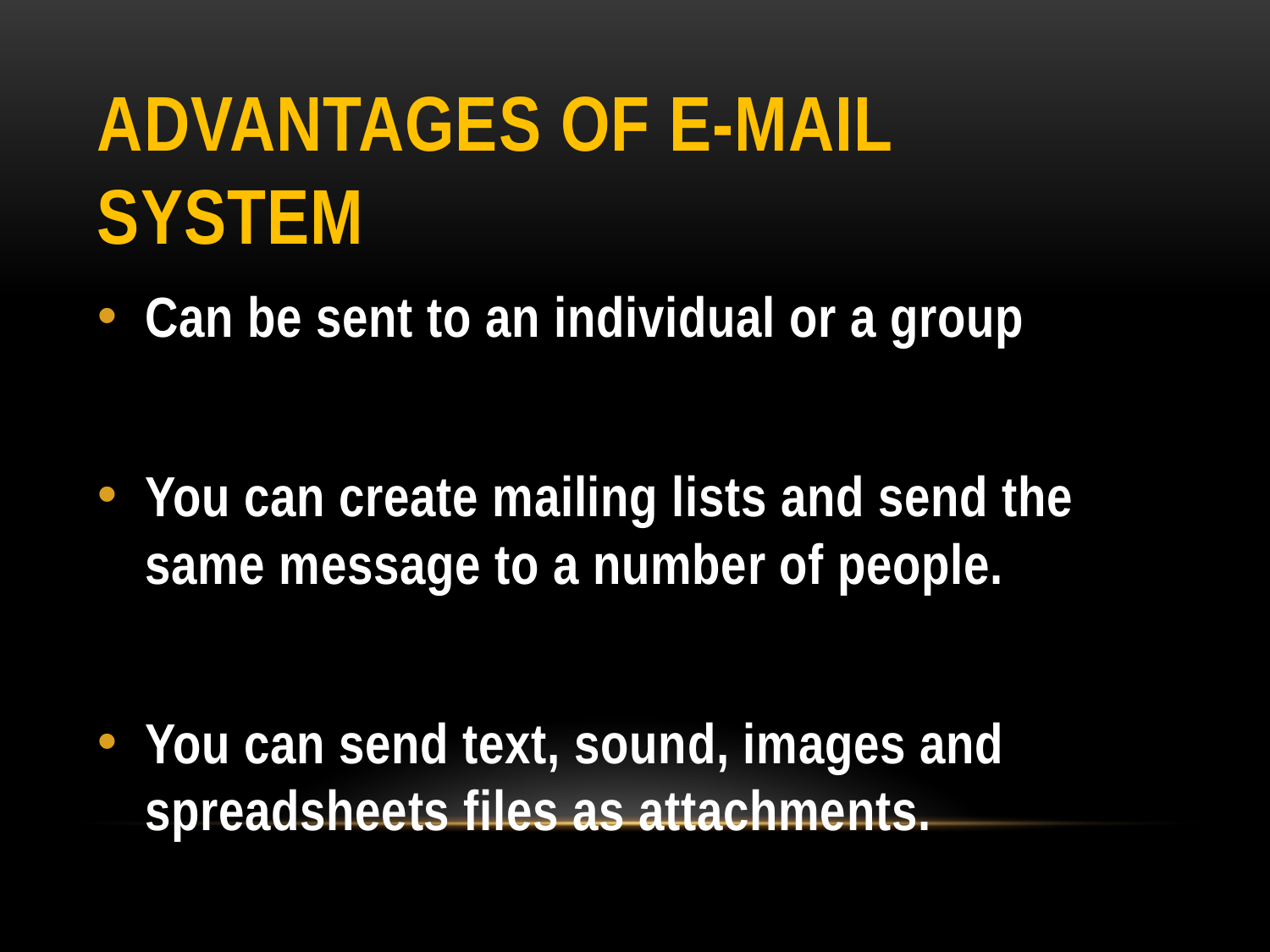

# Advantages of E-Mail System
Can be sent to an individual or a group

You can create mailing lists and send the same message to a number of people.

You can send text, sound, images and spreadsheets files as attachments.